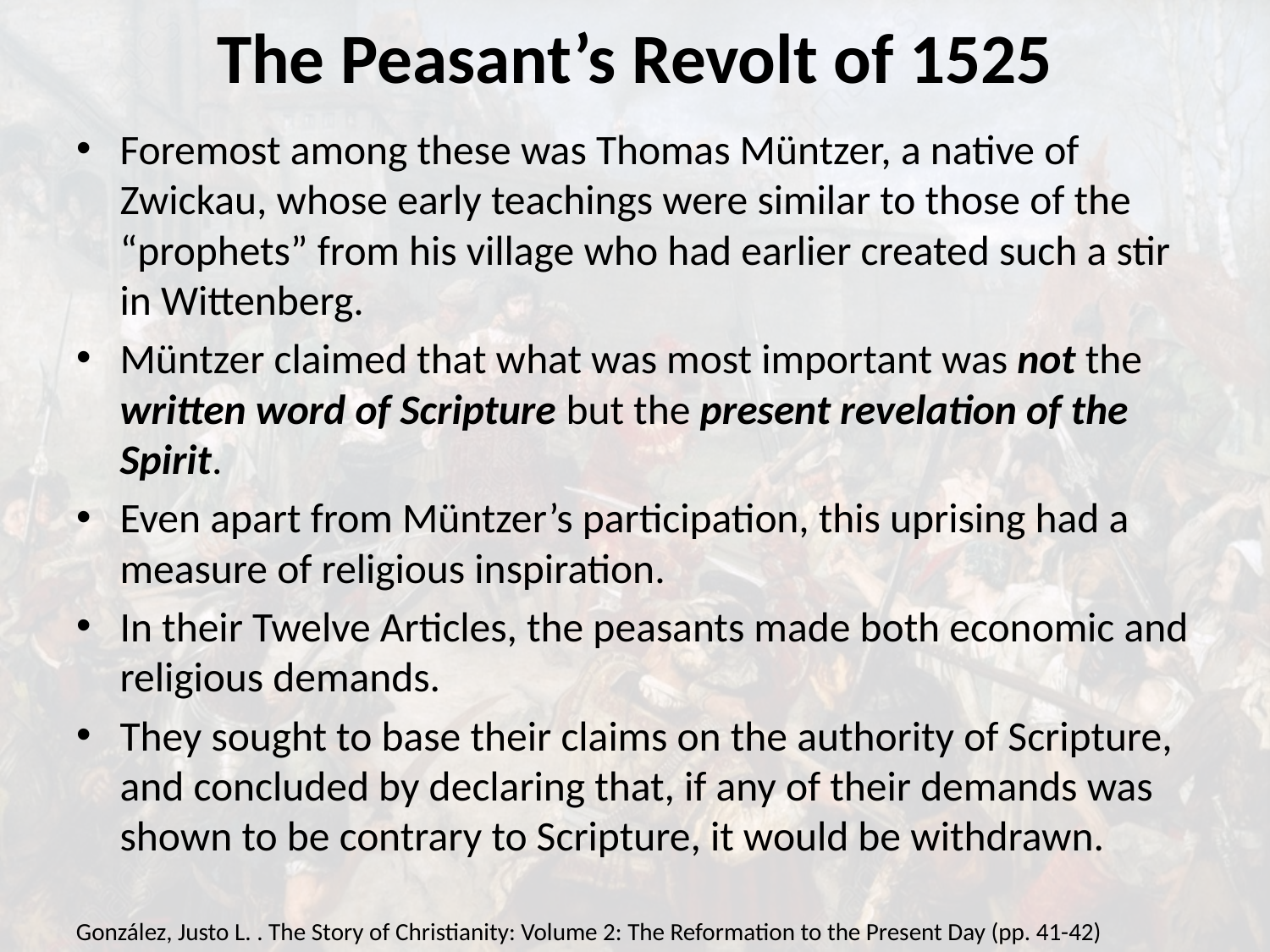

# The Peasant’s Revolt of 1525
Foremost among these was Thomas Müntzer, a native of Zwickau, whose early teachings were similar to those of the “prophets” from his village who had earlier created such a stir in Wittenberg.
Müntzer claimed that what was most important was not the written word of Scripture but the present revelation of the Spirit.
Even apart from Müntzer’s participation, this uprising had a measure of religious inspiration.
In their Twelve Articles, the peasants made both economic and religious demands.
They sought to base their claims on the authority of Scripture, and concluded by declaring that, if any of their demands was shown to be contrary to Scripture, it would be withdrawn.
González, Justo L. . The Story of Christianity: Volume 2: The Reformation to the Present Day (pp. 41-42)